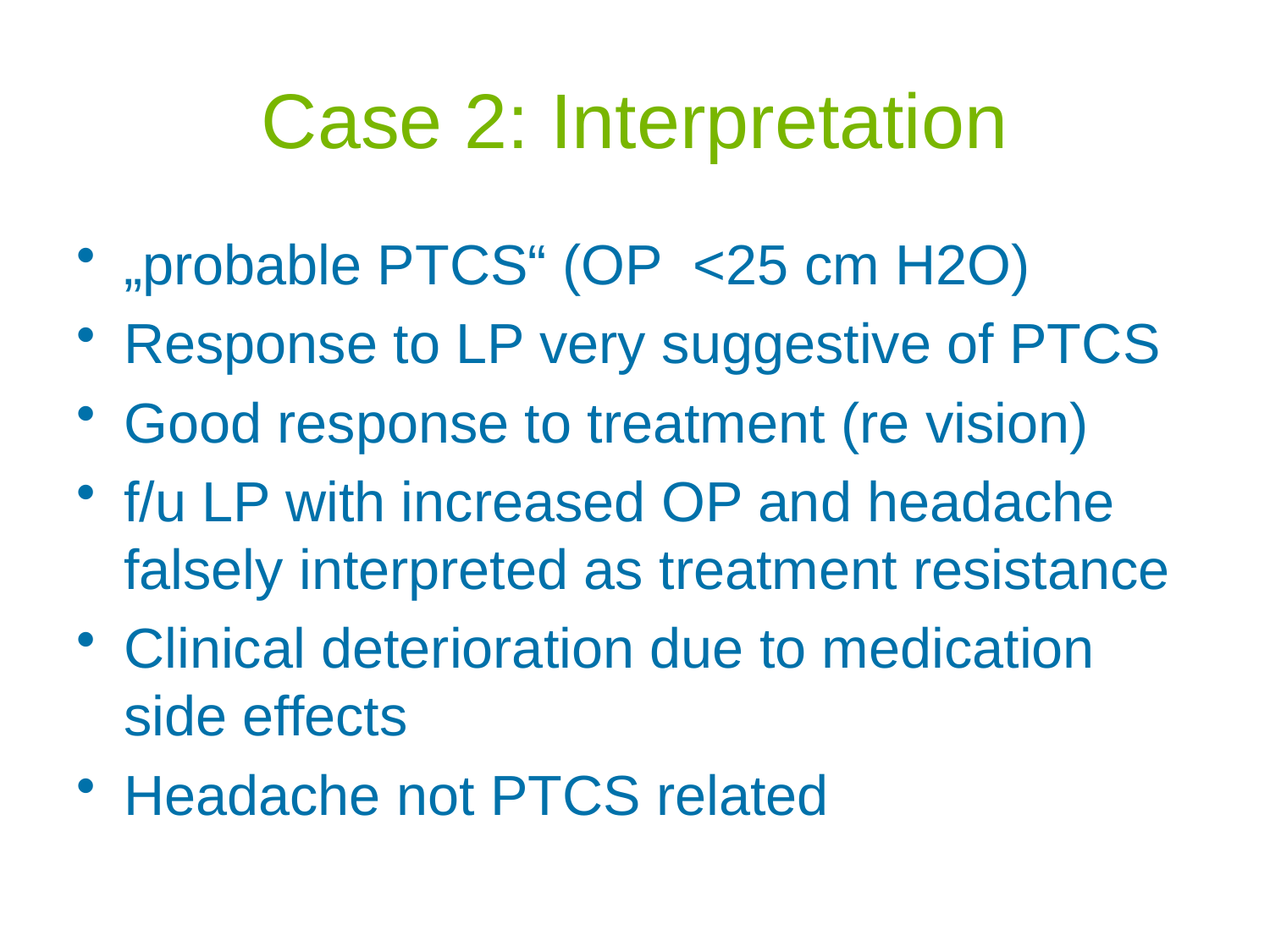

# Case 2: Interpretation
„probable PTCS“ (OP  <25 cm H2O)
Response to LP very suggestive of PTCS
Good response to treatment (re vision)
f/u LP with increased OP and headache falsely interpreted as treatment resistance
Clinical deterioration due to medication side effects
Headache not PTCS related